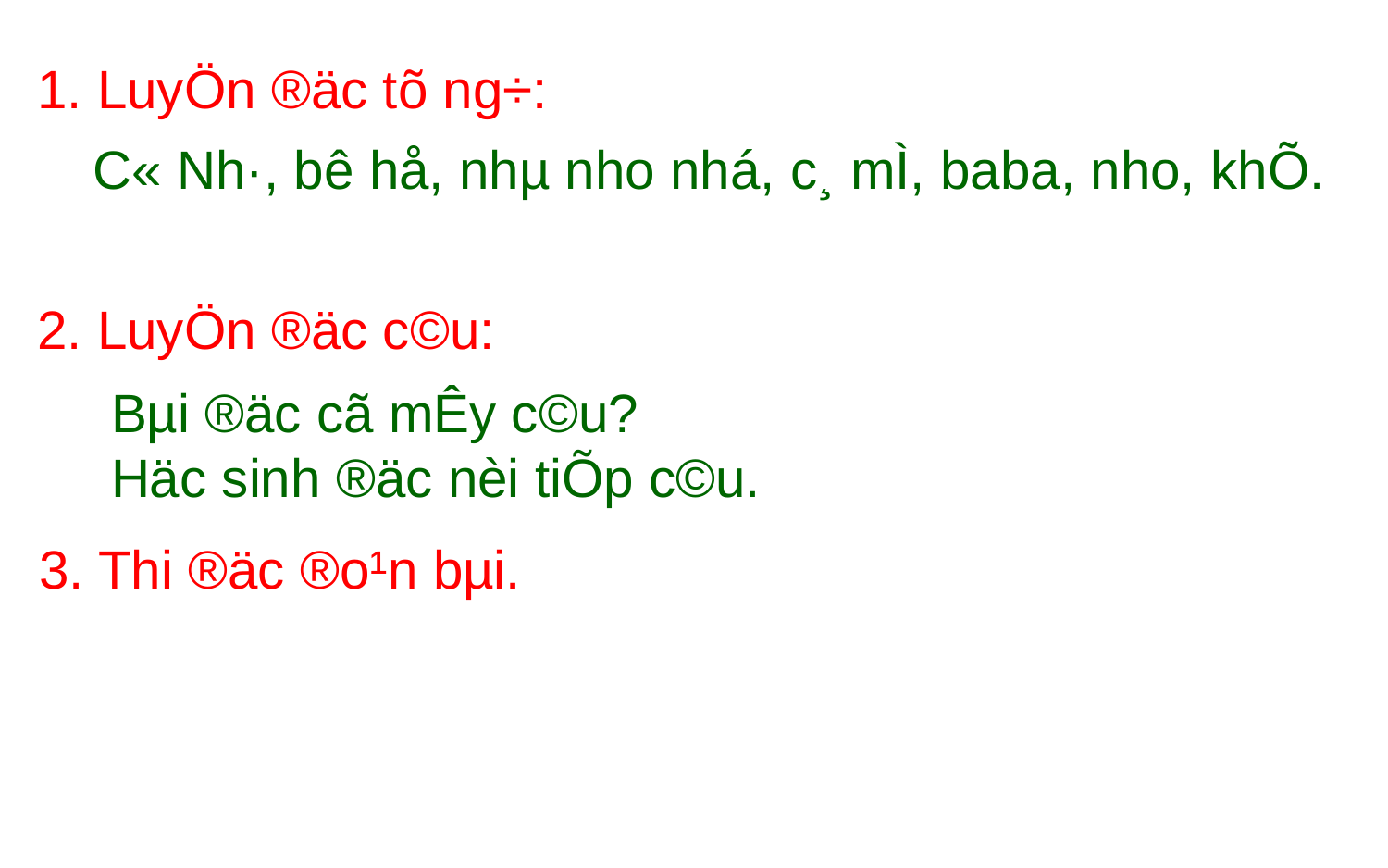

1. LuyÖn ®äc tõ ng÷:
C« Nh·, bê hå, nhµ nho nhá, c¸ mÌ, baba, nho, khÕ.
2. LuyÖn ®äc c©u:
Bµi ®äc cã mÊy c©u?
Häc sinh ®äc nèi tiÕp c©u.
3. Thi ®äc ®o¹n bµi.